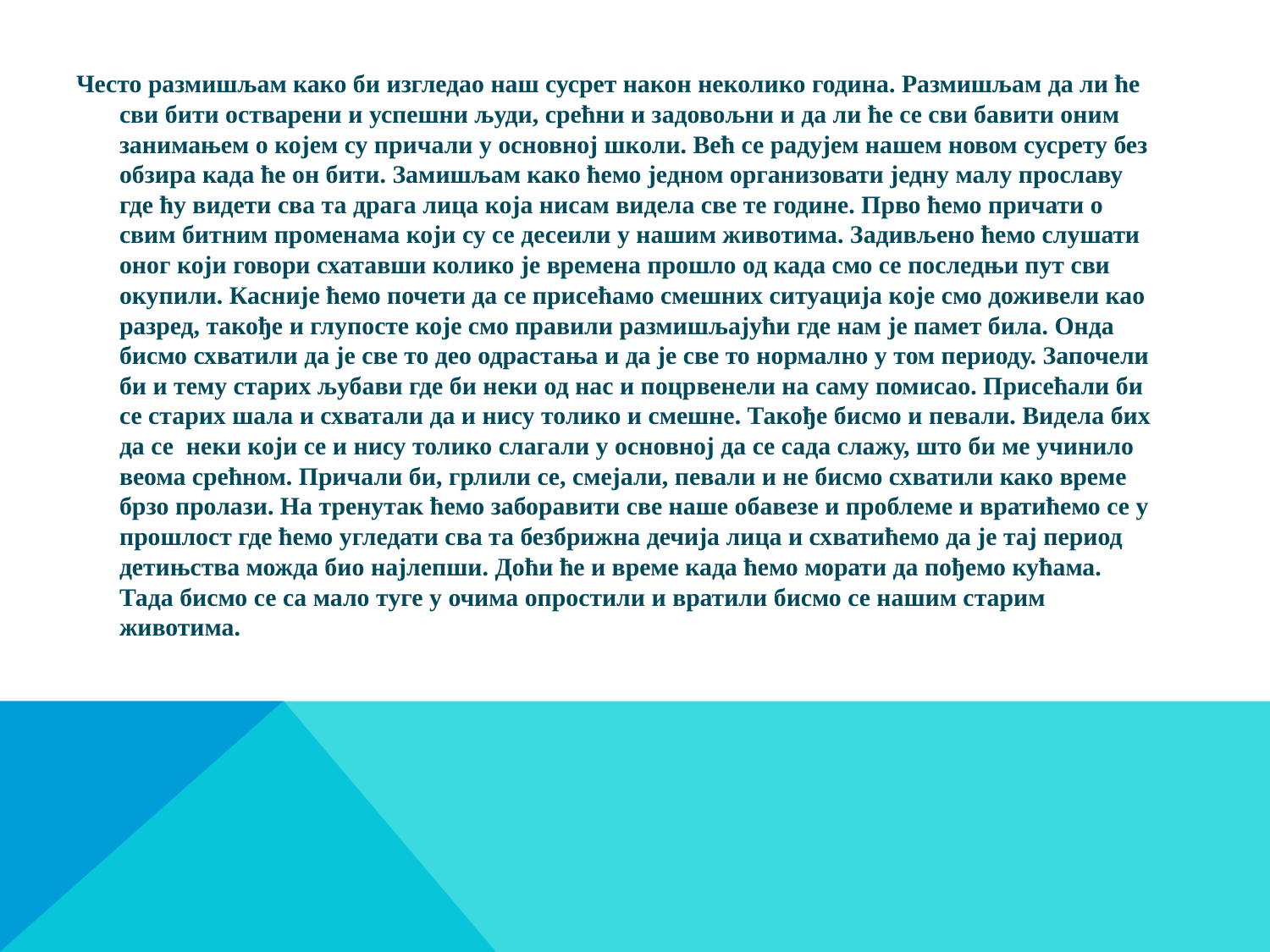

Често размишљам како би изгледао наш сусрет након неколико година. Размишљам да ли ће сви бити остварени и успешни људи, срећни и задовољни и да ли ће се сви бавити оним занимањем о којем су причали у основној школи. Већ се радујем нашем новом сусрету без обзира када ће он бити. Замишљам како ћемо једном организовати једну малу прославу где ћу видети сва та драга лица која нисам видела све те године. Прво ћемо причати о свим битним променама који су се десеили у нашим животима. Задивљено ћемо слушати оног који говори схатавши колико је времена прошло од када смо се последњи пут сви окупили. Касније ћемо почети да се присећамо смешних ситуација које смо доживели као разред, такође и глупосте које смо правили размишљајући где нам је памет била. Онда бисмо схватили да је све то део одрастања и да је све то нормално у том периоду. Започели би и тему старих љубави где би неки од нас и поцрвенели на саму помисао. Присећали би се старих шала и схватали да и нису толико и смешне. Такође бисмо и певали. Видела бих да се  неки који се и нису толико слагали у основној да се сада слажу, што би ме учинило веома срећном. Причали би, грлили се, смејали, певали и не бисмо схватили како време брзо пролази. На тренутак ћемо заборавити све наше обавезе и проблеме и вратићемо се у прошлост где ћемо угледати сва та безбрижна дечија лица и схватићемо да је тај период детињства можда био најлепши. Доћи ће и време када ћемо морати да пођемо кућама. Тада бисмо се са мало туге у очима опростили и вратили бисмо се нашим старим животима.